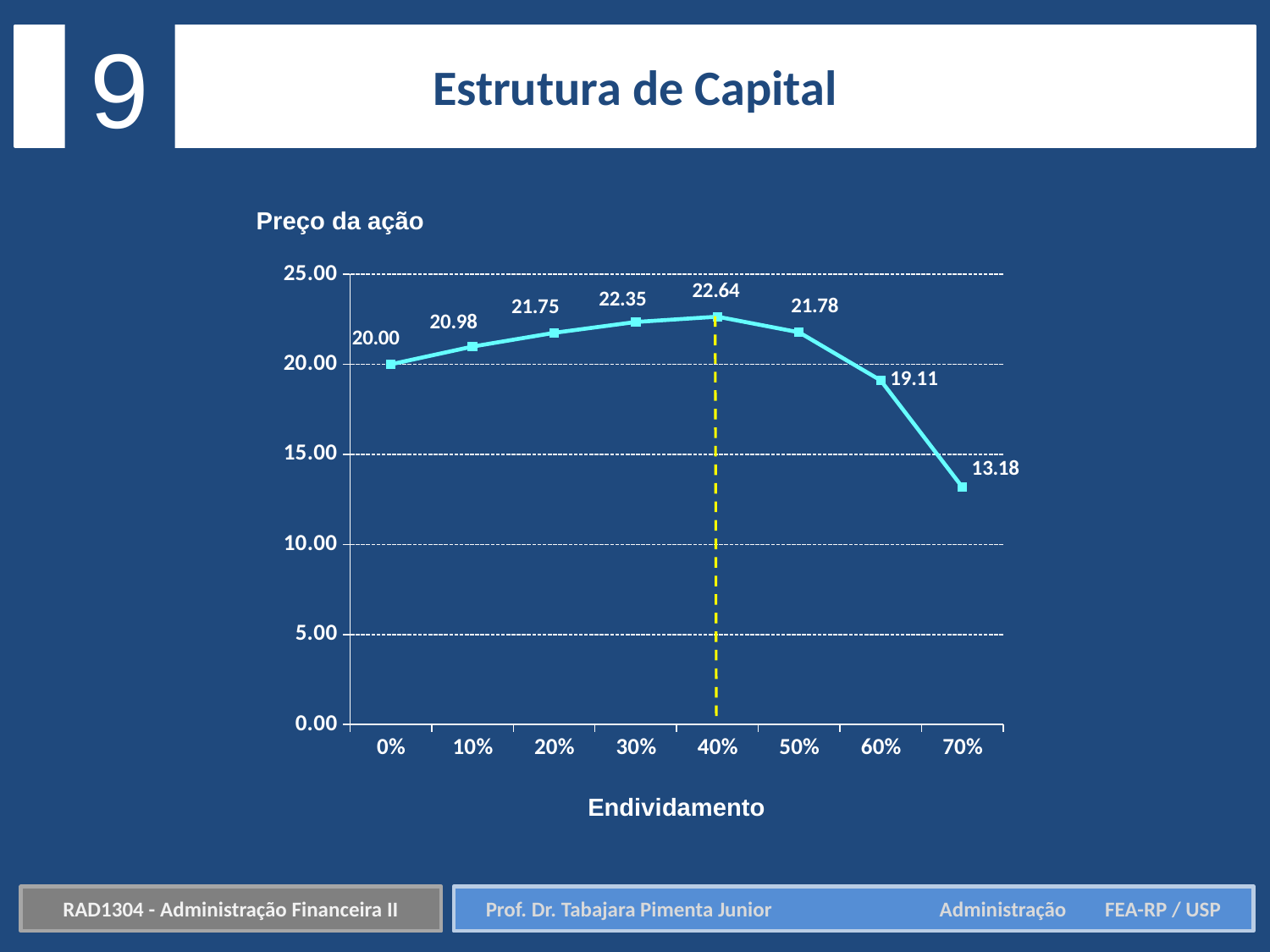

9

Estrutura de Capital
Preço da ação

### Chart

| Category |  |
|---|---|
| 0 | 20.0 |
| 0.1 | 20.98360655737704 |
| 0.2 | 21.746031746031743 |
| 0.30000000000000004 | 22.348484848484844 |
| 0.4 | 22.642857142857142 |
| 0.5 | 21.776315789473685 |
| 0.60000000000000009 | 19.10714285714285 |
| 0.70000000000000007 | 13.177083333333332 |
Endividamento

RAD1304 - Administração Financeira II

Prof. Dr. Tabajara Pimenta Junior	               Administração        FEA-RP / USP